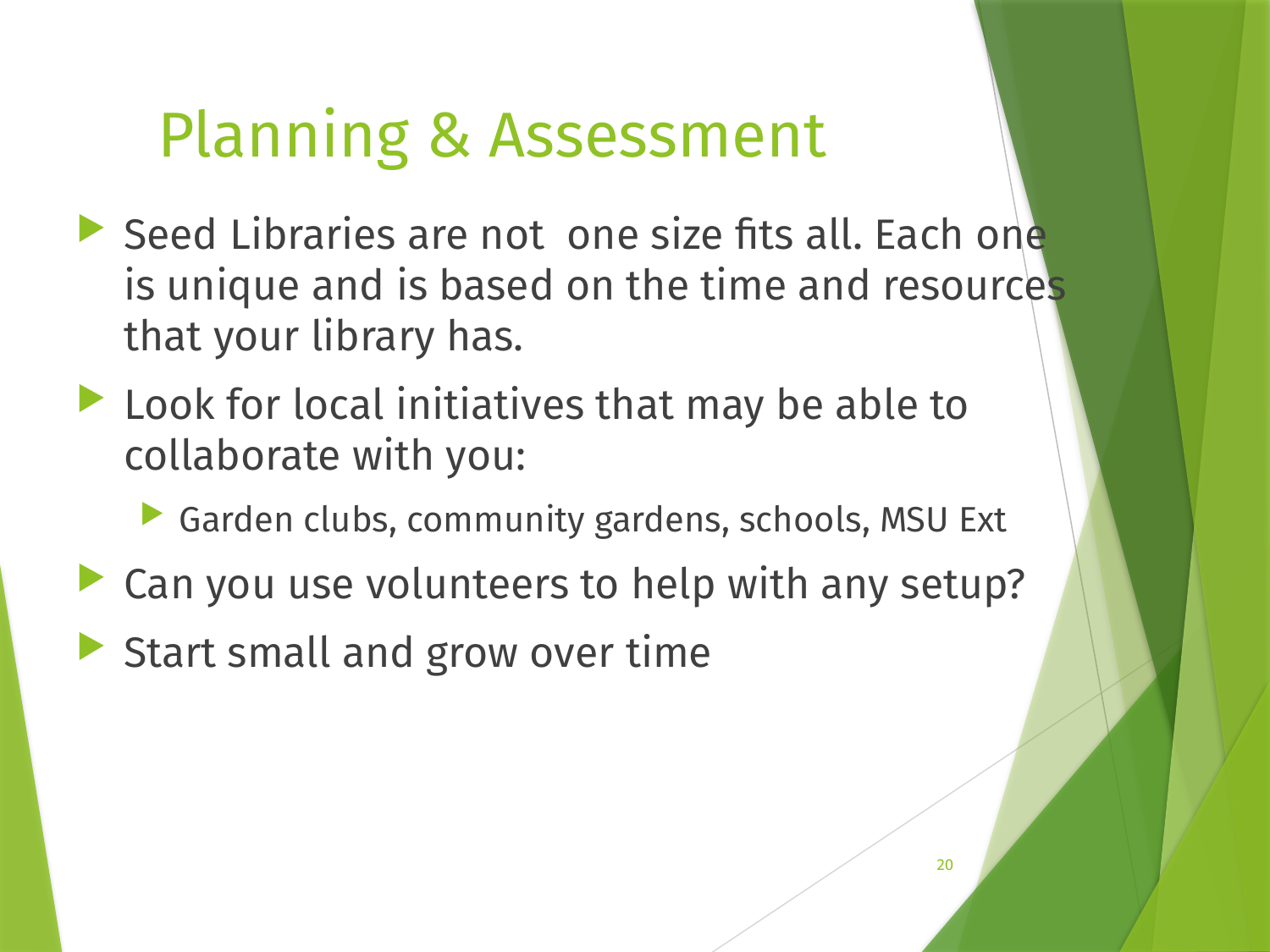

# Planning & Assessment
Seed Libraries are not  one size fits all. Each one is unique and is based on the time and resources that your library has.
Look for local initiatives that may be able to collaborate with you:
Garden clubs, community gardens, schools, MSU Ext
Can you use volunteers to help with any setup?
Start small and grow over time

20